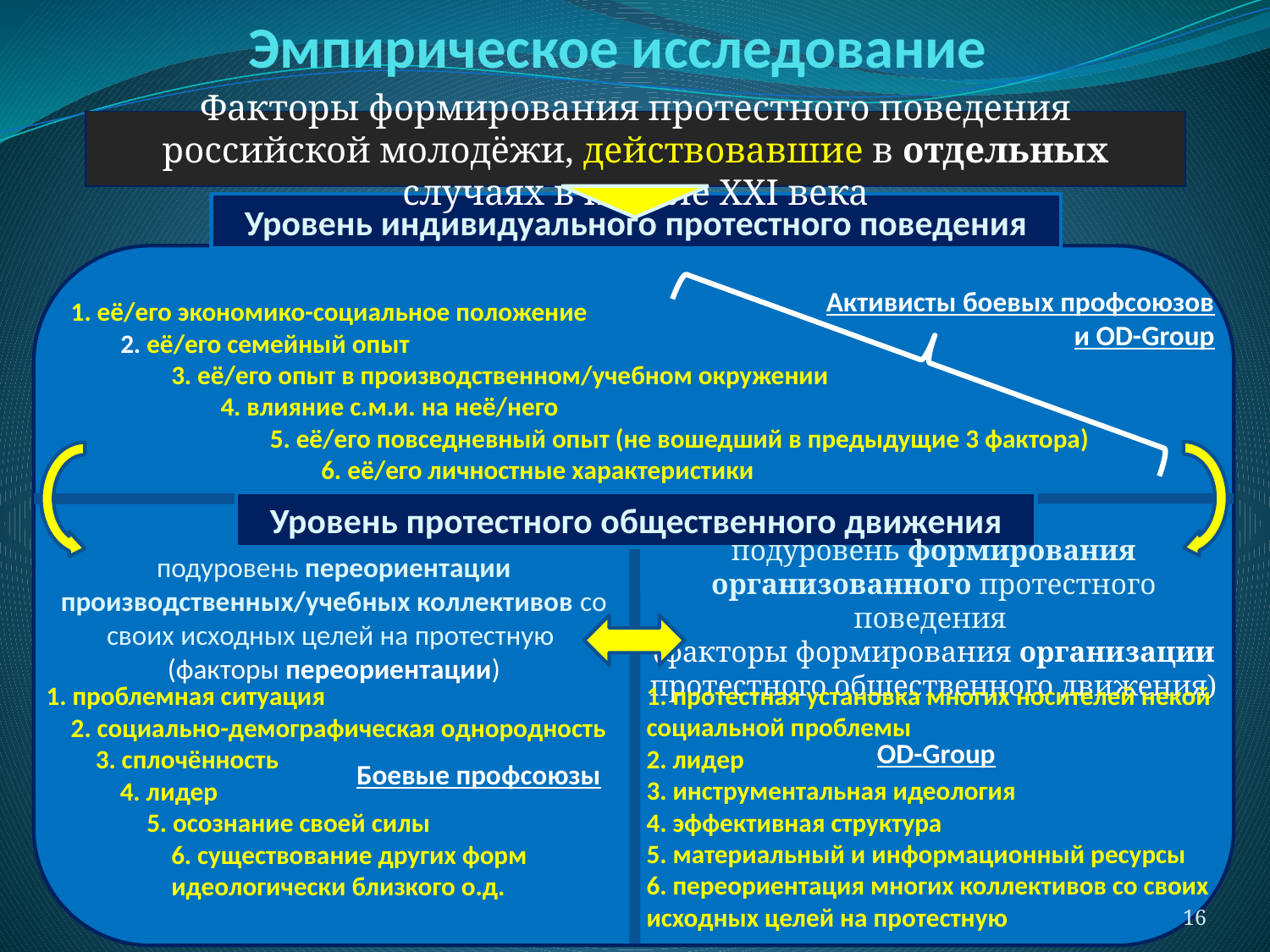

# Эмпирическое исследование

Факторы формирования протестного поведения российской молодёжи, действовавшие в отдельных случаях в начале XXI века

Уровень индивидуального протестного поведения

Активисты боевых профсоюзов и OD-Group
1. её/его экономико-социальное положение
2. её/его семейный опыт
3. её/его опыт в производственном/учебном окружении
4. влияние с.м.и. на неё/него
5. её/его повседневный опыт (не вошедший в предыдущие 3 фактора)
6. её/его личностные характеристики

Уровень протестного общественного движения
подуровень переориентации производственных/учебных коллективов со своих исходных целей на протестную
(факторы переориентации)
подуровень формирования организованного протестного поведения
(факторы формирования организации протестного общественного движения)

1. протестная установка многих носителей некой социальной проблемы
2. лидер
3. инструментальная идеология
4. эффективная структура
5. материальный и информационный ресурсы
6. переориентация многих коллективов со своих исходных целей на протестную
1. проблемная ситуация
2. социально-демографическая однородность
3. сплочённость
4. лидер
5. осознание своей силы
6. существование других форм идеологически близкого о.д.
OD-Group
Боевые профсоюзы
16